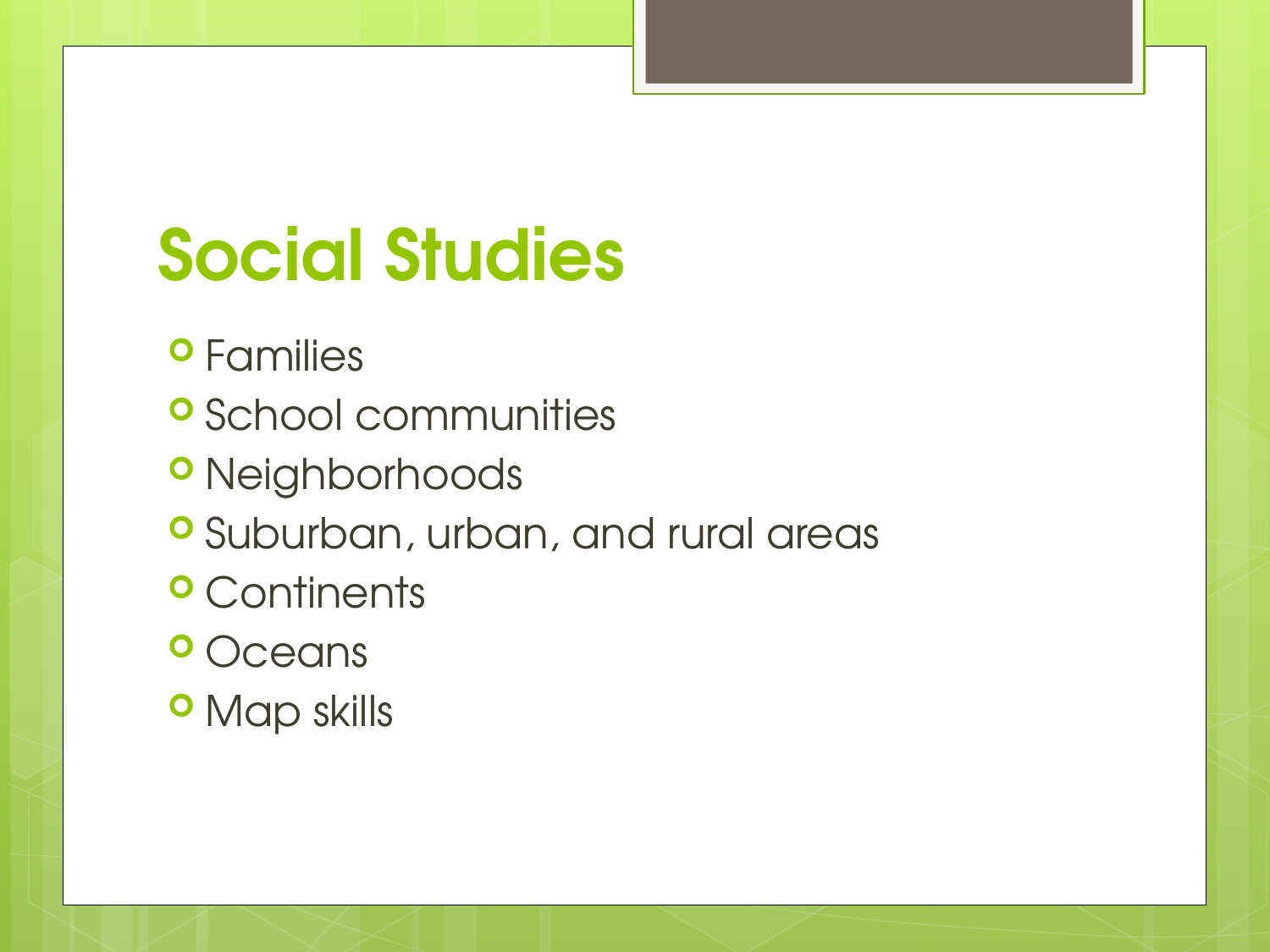

# Social Studies
Families
School communities
Neighborhoods
Suburban, urban, and rural areas
Continents
Oceans
Map skills